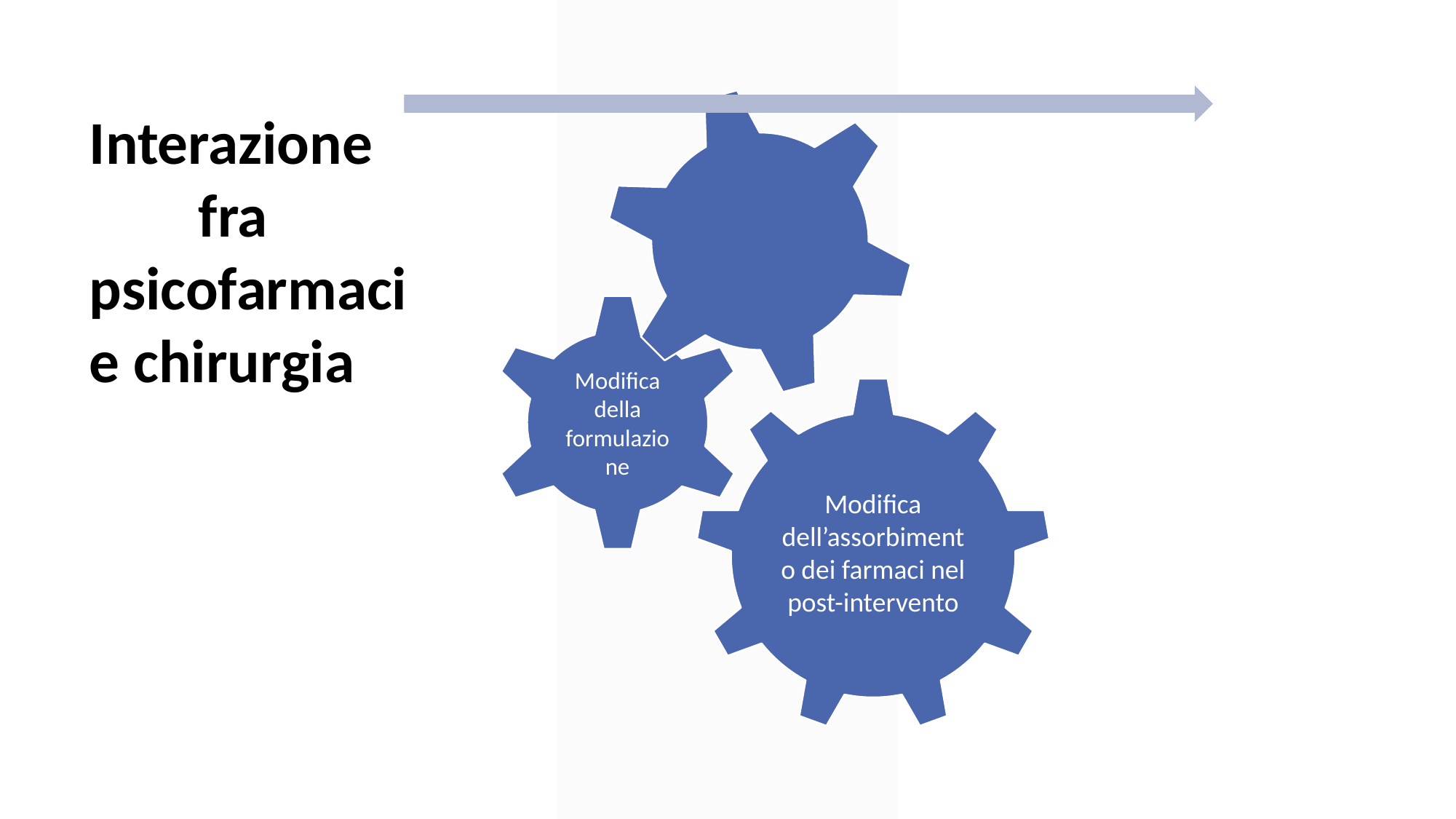

Modifica dell’assorbimento dei farmaci nel post-intervento
Modifica della formulazione
Farmaci assunti nel periodo preintervento
Interazione       	fra psicofarmaci e chirurgia